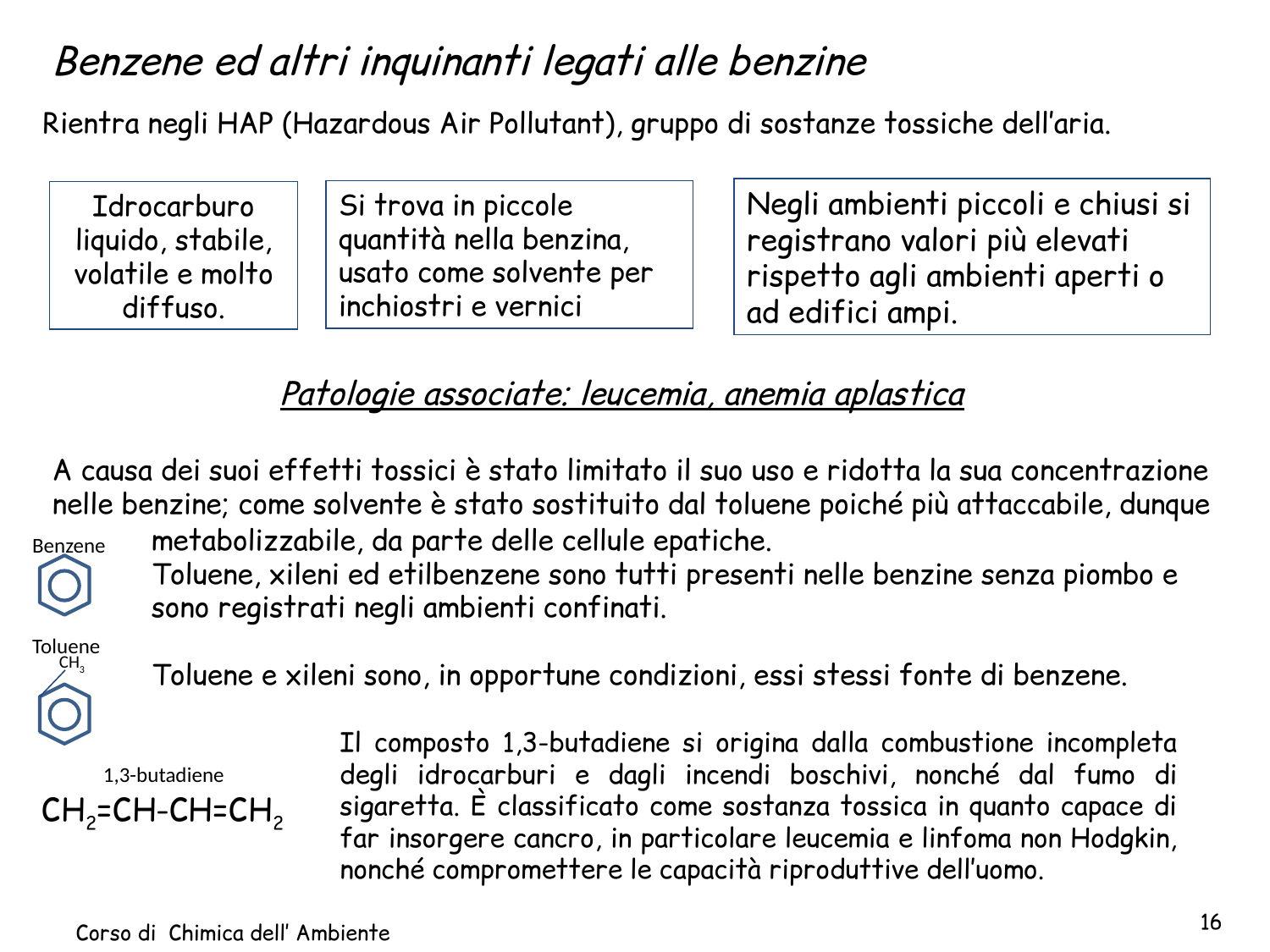

Benzene ed altri inquinanti legati alle benzine
Rientra negli HAP (Hazardous Air Pollutant), gruppo di sostanze tossiche dell’aria.
Negli ambienti piccoli e chiusi si registrano valori più elevati rispetto agli ambienti aperti o ad edifici ampi.
Si trova in piccole quantità nella benzina, usato come solvente per inchiostri e vernici
Idrocarburo liquido, stabile, volatile e molto diffuso.
Patologie associate: leucemia, anemia aplastica
A causa dei suoi effetti tossici è stato limitato il suo uso e ridotta la sua concentrazione nelle benzine; come solvente è stato sostituito dal toluene poiché più attaccabile, dunque
metabolizzabile, da parte delle cellule epatiche.
Toluene, xileni ed etilbenzene sono tutti presenti nelle benzine senza piombo e sono registrati negli ambienti confinati.

Toluene e xileni sono, in opportune condizioni, essi stessi fonte di benzene.
Benzene

Toluene
CH3

Il composto 1,3-butadiene si origina dalla combustione incompleta degli idrocarburi e dagli incendi boschivi, nonché dal fumo di sigaretta. È classificato come sostanza tossica in quanto capace di far insorgere cancro, in particolare leucemia e linfoma non Hodgkin, nonché compromettere le capacità riproduttive dell’uomo.
1,3-butadiene
CH2=CH-CH=CH2
16
Corso di  Chimica dell’ Ambiente